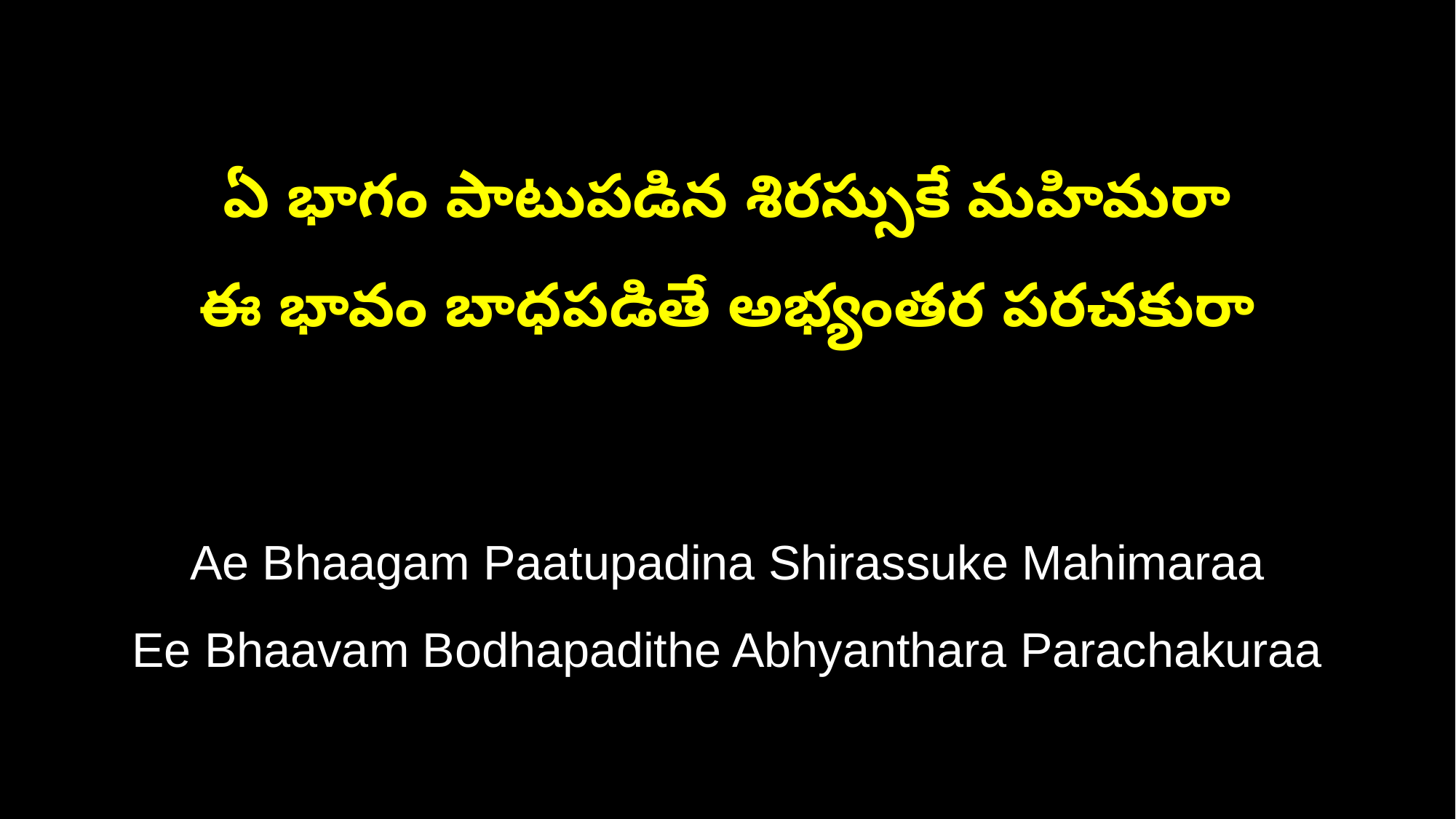

ఏ భాగం పాటుపడిన శిరస్సుకే మహిమరా
ఈ భావం బాధపడితే అభ్యంతర పరచకురా
Ae Bhaagam Paatupadina Shirassuke Mahimaraa
Ee Bhaavam Bodhapadithe Abhyanthara Parachakuraa